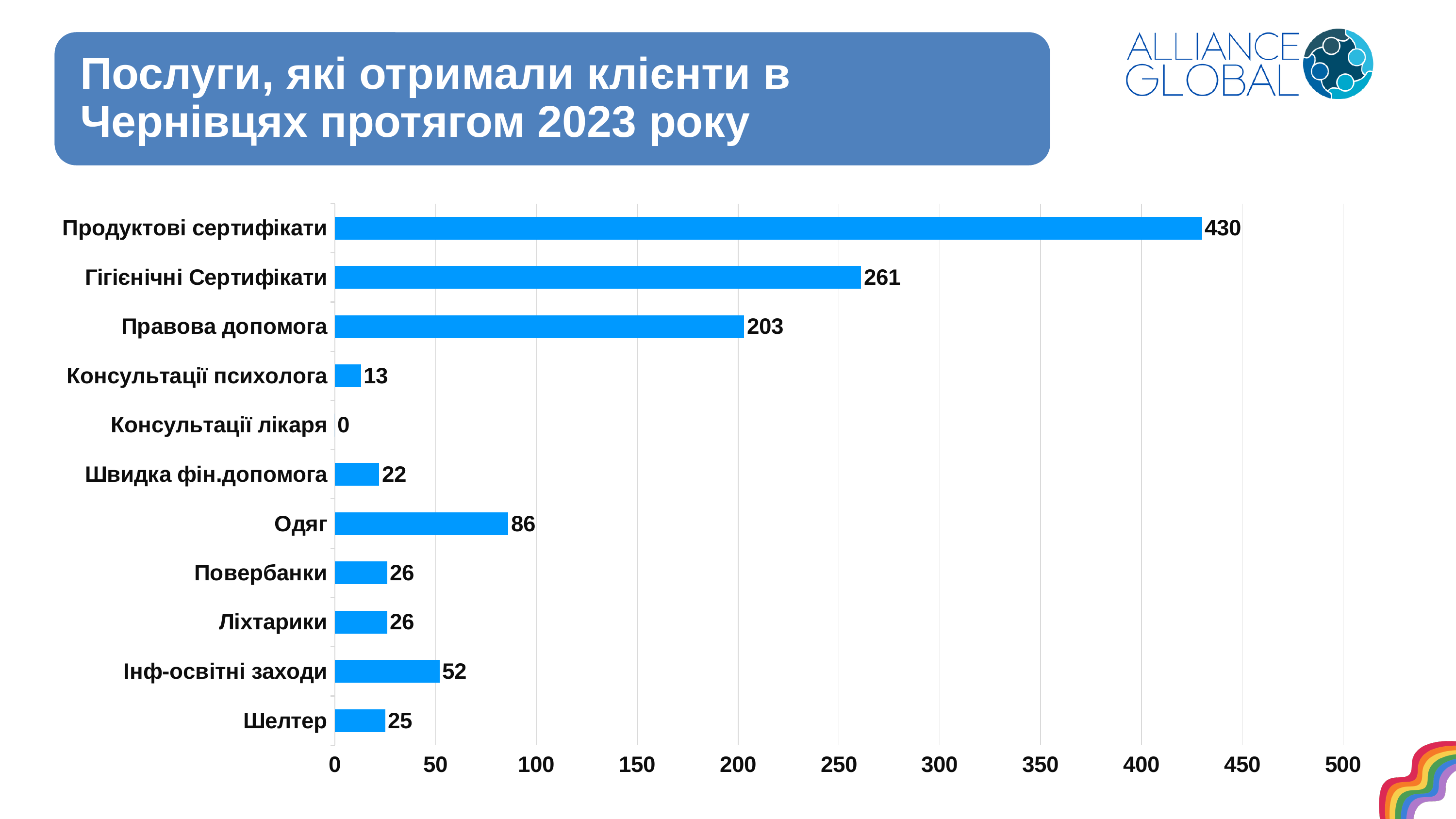

Послуги, які отримали клієнти в Чернівцях протягом 2023 року

### Chart

| Category | Стовпець1 |
|---|---|
| Шелтер | 25.0 |
| Інф-освітні заходи | 52.0 |
| Ліхтарики | 26.0 |
| Повербанки | 26.0 |
| Одяг | 86.0 |
| Швидка фін.допомога | 22.0 |
| Консультації лікаря | 0.0 |
| Консультації психолога | 13.0 |
| Правова допомога | 203.0 |
| Гігієнічні Сертифікати | 261.0 |
| Продуктові сертифікати | 430.0 |